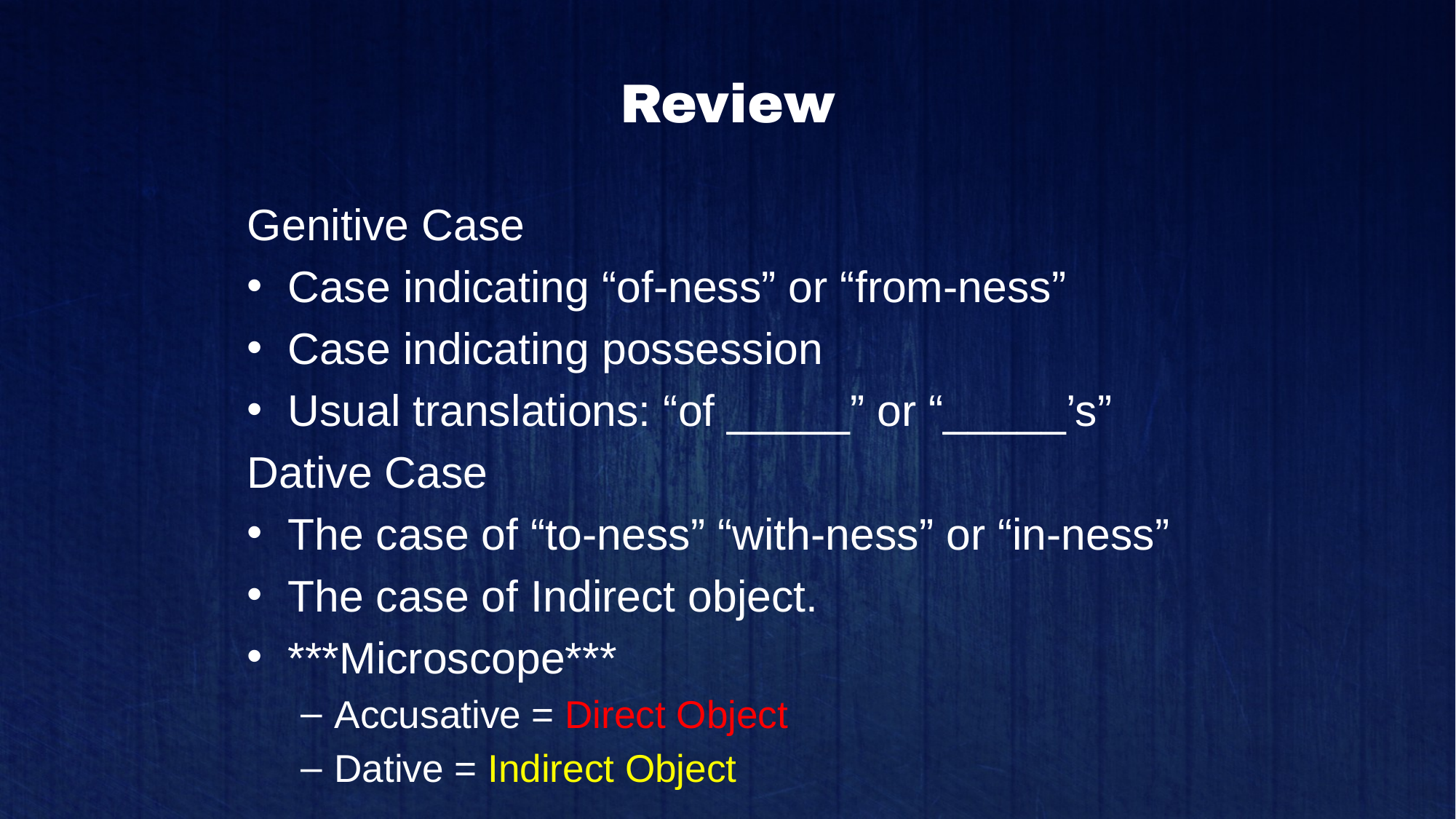

# Review
Genitive Case
Case indicating “of-ness” or “from-ness”
Case indicating possession
Usual translations: “of _____” or “_____’s”
Dative Case
The case of “to-ness” “with-ness” or “in-ness”
The case of Indirect object.
***Microscope***
Accusative = Direct Object
Dative = Indirect Object